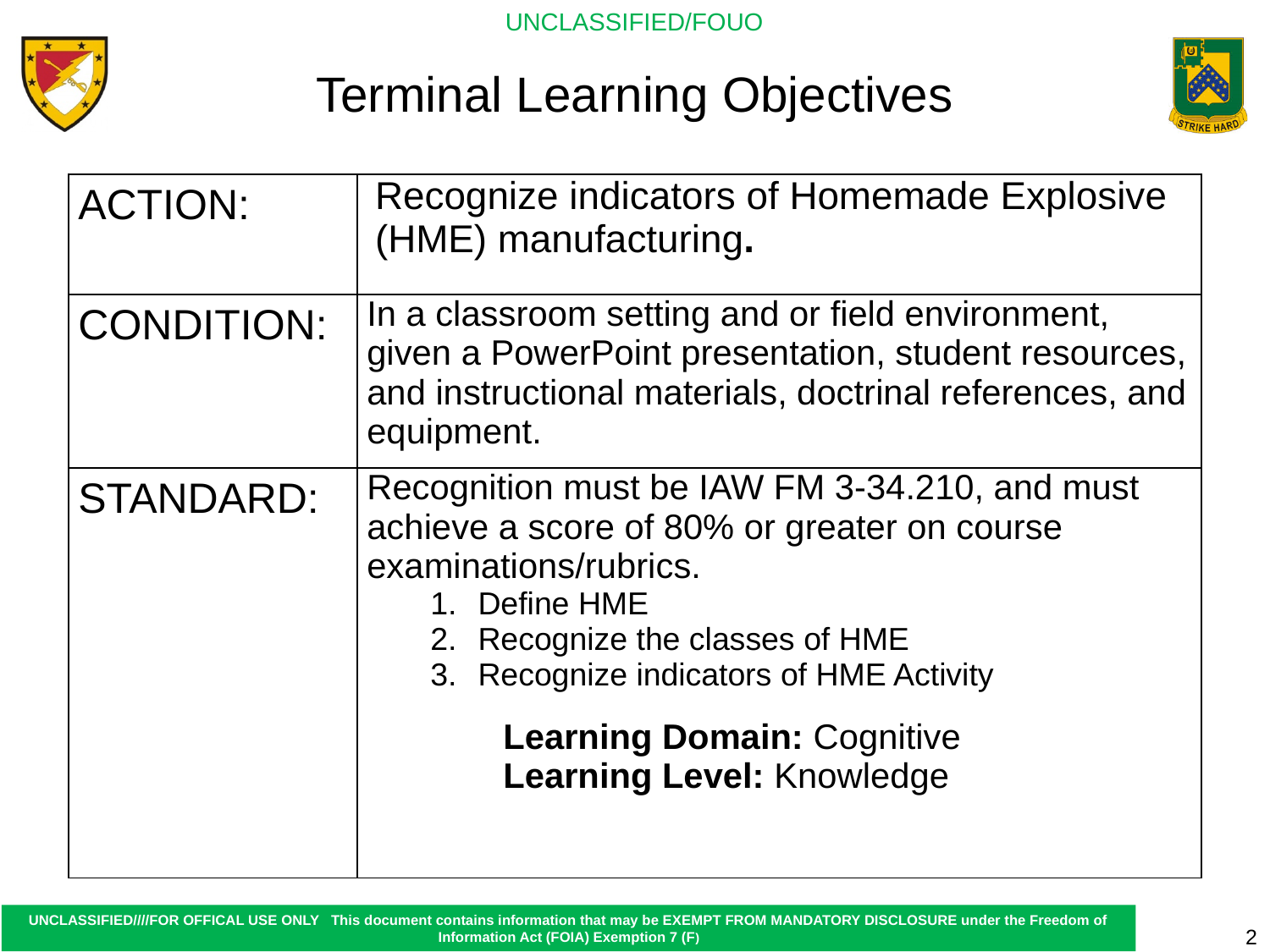

Terminal Learning Objectives
| ACTION: | Recognize indicators of Homemade Explosive (HME) manufacturing. |
| --- | --- |
| CONDITION: | In a classroom setting and or field environment, given a PowerPoint presentation, student resources, and instructional materials, doctrinal references, and equipment. |
| STANDARD: | Recognition must be IAW FM 3-34.210, and must achieve a score of 80% or greater on course examinations/rubrics. Define HME Recognize the classes of HME Recognize indicators of HME Activity Learning Domain: Cognitive Learning Level: Knowledge |
2